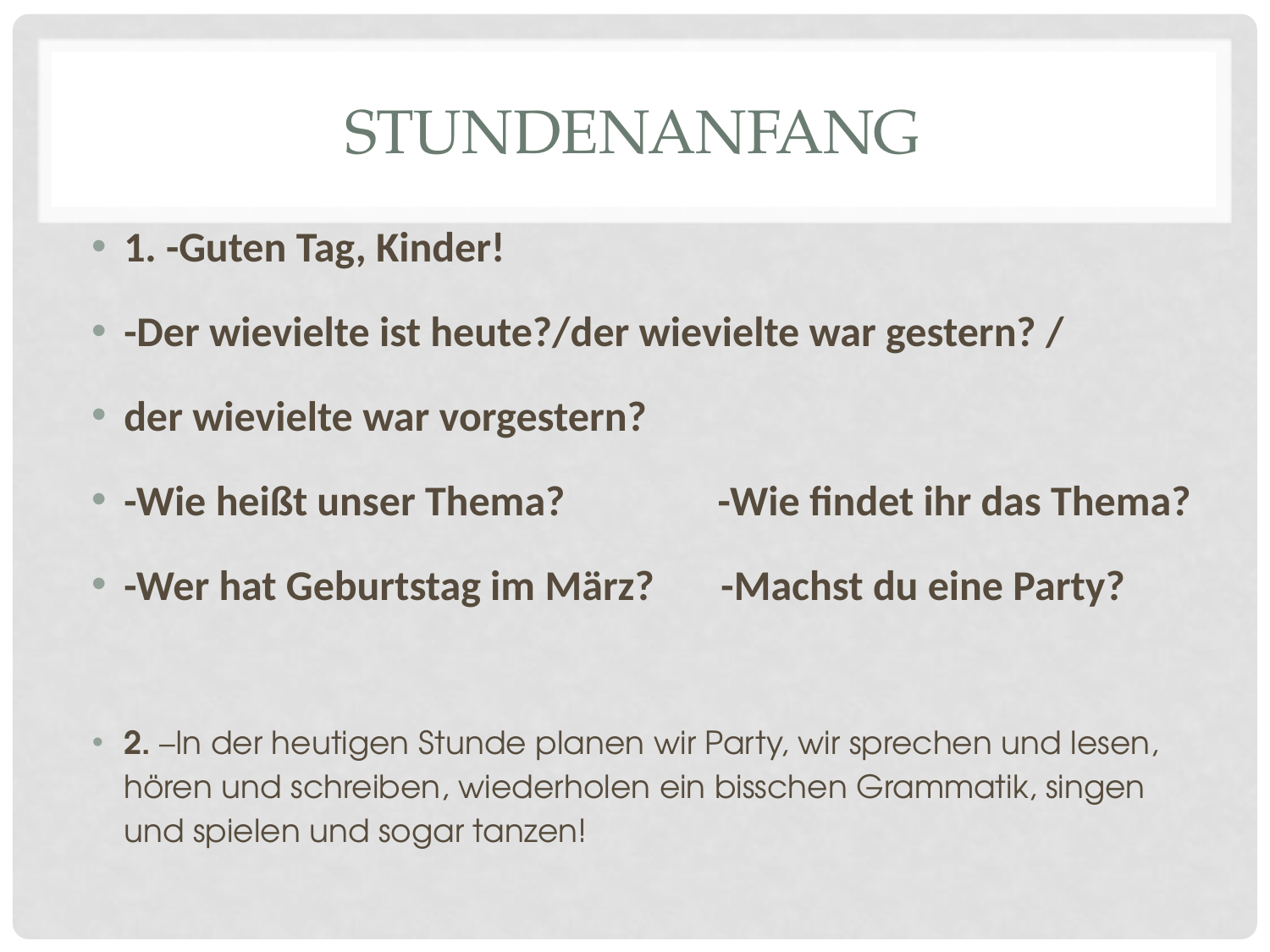

# stundenanfang
1. -Guten Tag, Kinder!
-Der wievielte ist heute?/der wievielte war gestern? /
der wievielte war vorgestern?
-Wie heißt unser Thema?                -Wie findet ihr das Thema?
-Wer hat Geburtstag im März?       -Machst du eine Party?

2. –In der heutigen Stunde planen wir Party, wir sprechen und lesen, hören und schreiben, wiederholen ein bisschen Grammatik, singen und spielen und sogar tanzen!